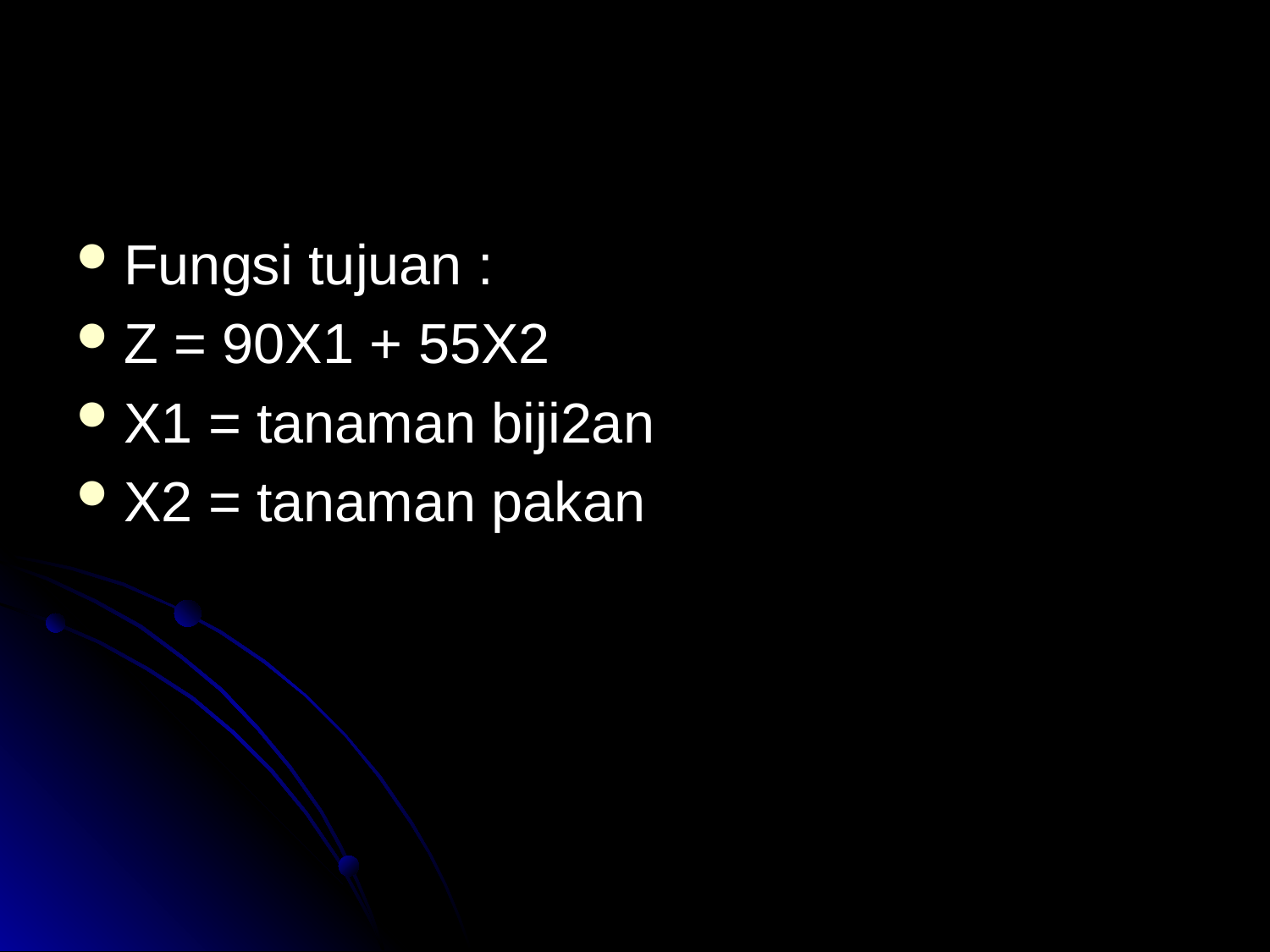

#
Fungsi tujuan :
Z = 90X1 + 55X2
X1 = tanaman biji2an
X2 = tanaman pakan